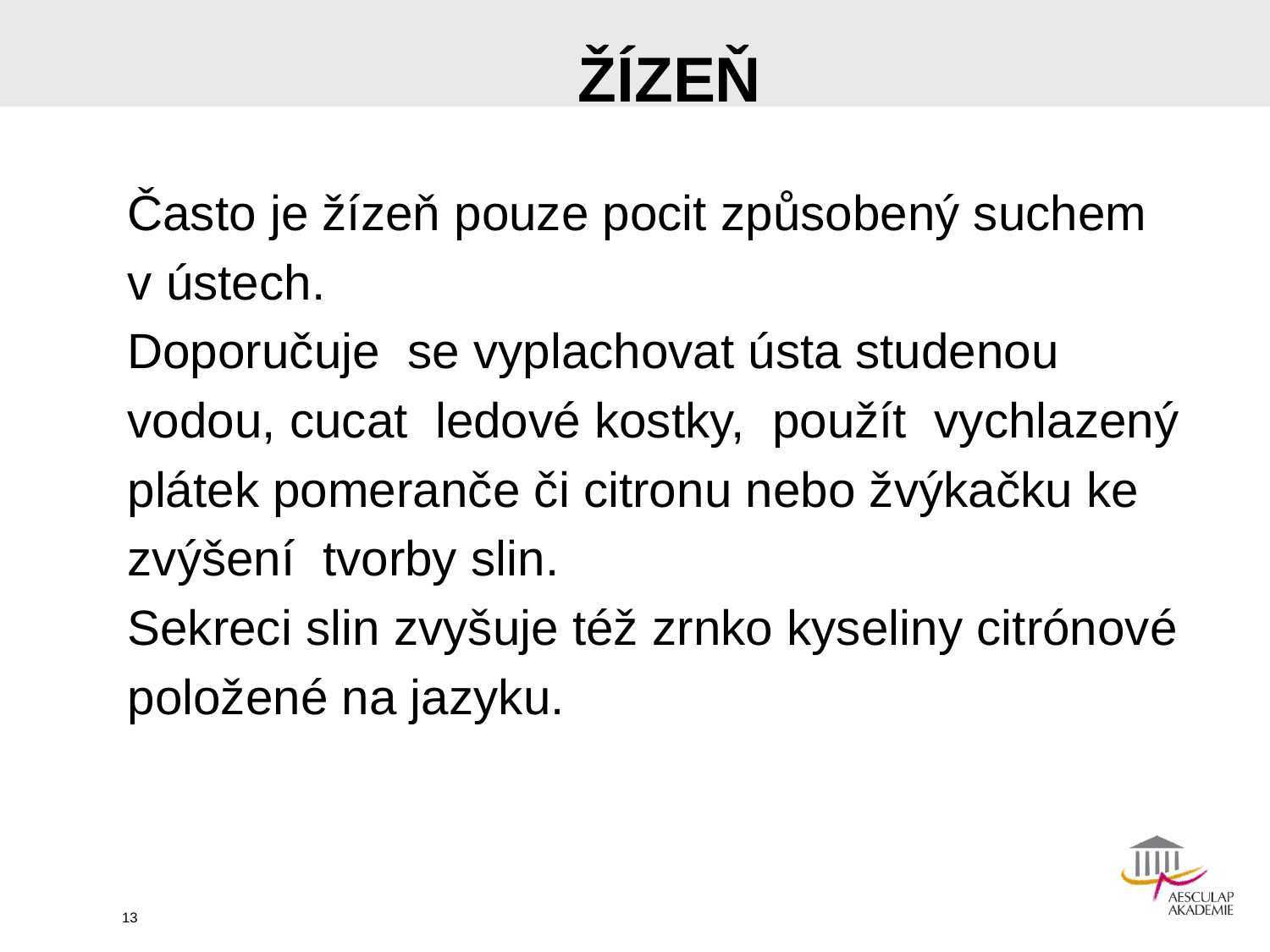

# ŽÍZEŇ
Často je žízeň pouze pocit způsobený suchem
v ústech.
Doporučuje  se vyplachovat ústa studenou
vodou, cucat  ledové kostky,  použít  vychlazený
plátek pomeranče či citronu nebo žvýkačku ke
zvýšení  tvorby slin.
Sekreci slin zvyšuje též zrnko kyseliny citrónové
položené na jazyku.
13